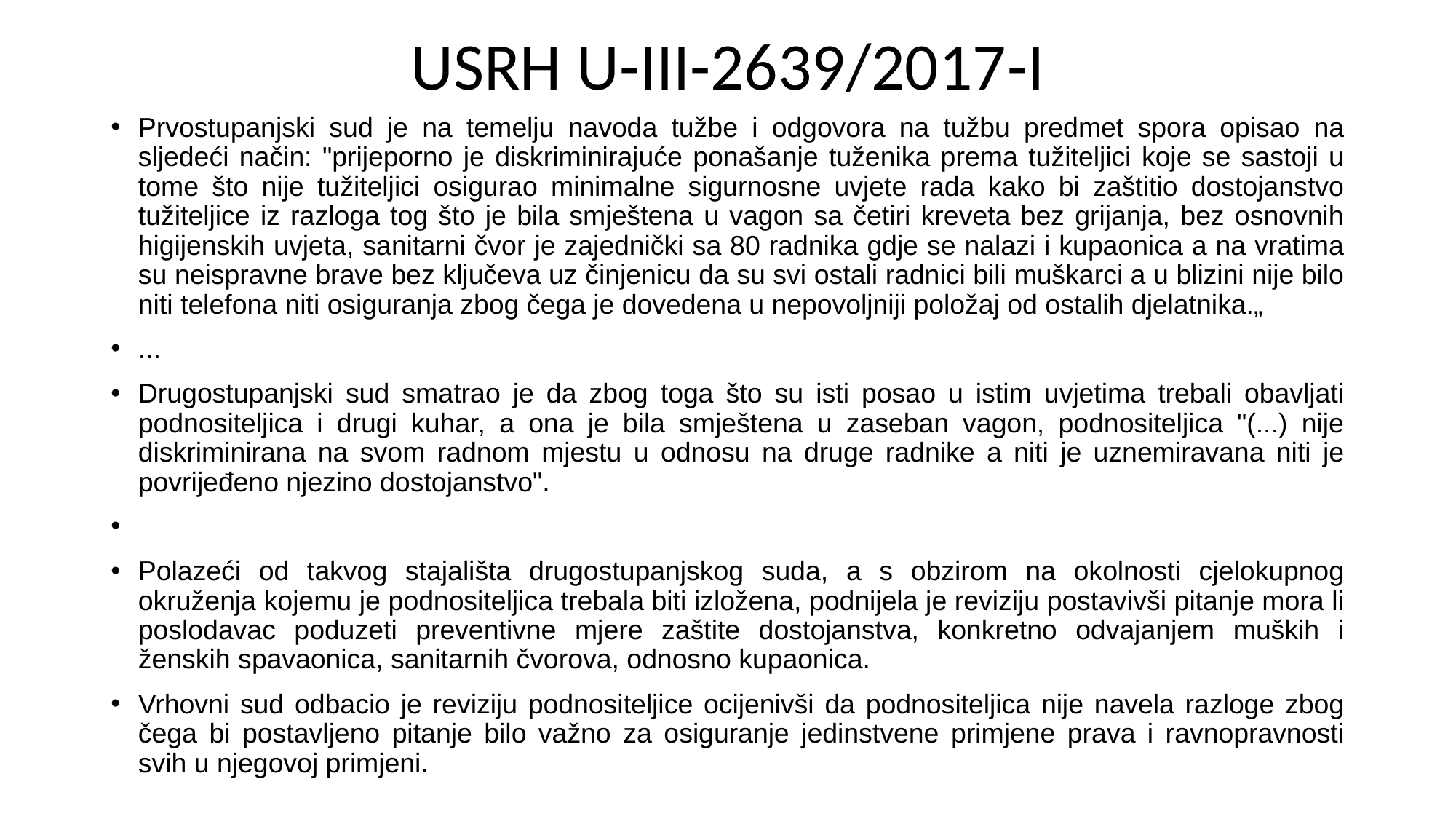

# USRH U-III-2639/2017-I
Prvostupanjski sud je na temelju navoda tužbe i odgovora na tužbu predmet spora opisao na sljedeći način: "prijeporno je diskriminirajuće ponašanje tuženika prema tužiteljici koje se sastoji u tome što nije tužiteljici osigurao minimalne sigurnosne uvjete rada kako bi zaštitio dostojanstvo tužiteljice iz razloga tog što je bila smještena u vagon sa četiri kreveta bez grijanja, bez osnovnih higijenskih uvjeta, sanitarni čvor je zajednički sa 80 radnika gdje se nalazi i kupaonica a na vratima su neispravne brave bez ključeva uz činjenicu da su svi ostali radnici bili muškarci a u blizini nije bilo niti telefona niti osiguranja zbog čega je dovedena u nepovoljniji položaj od ostalih djelatnika.„
...
Drugostupanjski sud smatrao je da zbog toga što su isti posao u istim uvjetima trebali obavljati podnositeljica i drugi kuhar, a ona je bila smještena u zaseban vagon, podnositeljica "(...) nije diskriminirana na svom radnom mjestu u odnosu na druge radnike a niti je uznemiravana niti je povrijeđeno njezino dostojanstvo".

Polazeći od takvog stajališta drugostupanjskog suda, a s obzirom na okolnosti cjelokupnog okruženja kojemu je podnositeljica trebala biti izložena, podnijela je reviziju postavivši pitanje mora li poslodavac poduzeti preventivne mjere zaštite dostojanstva, konkretno odvajanjem muških i ženskih spavaonica, sanitarnih čvorova, odnosno kupaonica.
Vrhovni sud odbacio je reviziju podnositeljice ocijenivši da podnositeljica nije navela razloge zbog čega bi postavljeno pitanje bilo važno za osiguranje jedinstvene primjene prava i ravnopravnosti svih u njegovoj primjeni.